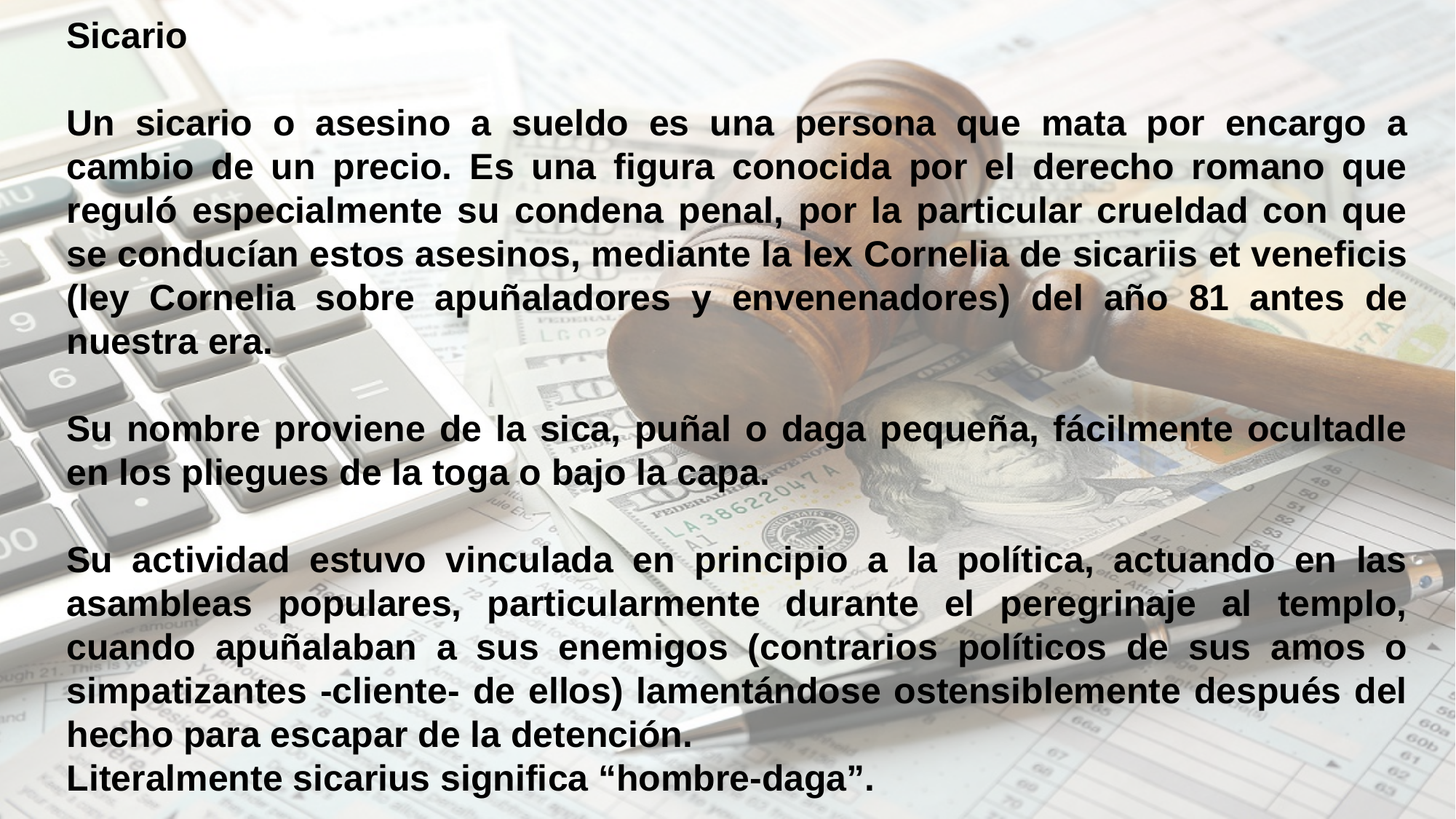

Sicario

Un sicario o asesino a sueldo es una persona que mata por encargo a cambio de un precio. Es una figura conocida por el derecho romano que reguló especialmente su condena penal, por la particular crueldad con que se conducían estos asesinos, mediante la lex Cornelia de sicariis et veneficis (ley Cornelia sobre apuñaladores y envenenadores) del año 81 antes de nuestra era.

Su nombre proviene de la sica, puñal o daga pequeña, fácilmente ocultadle en los pliegues de la toga o bajo la capa.

Su actividad estuvo vinculada en principio a la política, actuando en las asambleas populares, particularmente durante el peregrinaje al templo, cuando apuñalaban a sus enemigos (contrarios políticos de sus amos o simpatizantes -cliente- de ellos) lamentándose ostensiblemente después del hecho para escapar de la detención.
Literalmente sicarius significa “hombre-daga”.